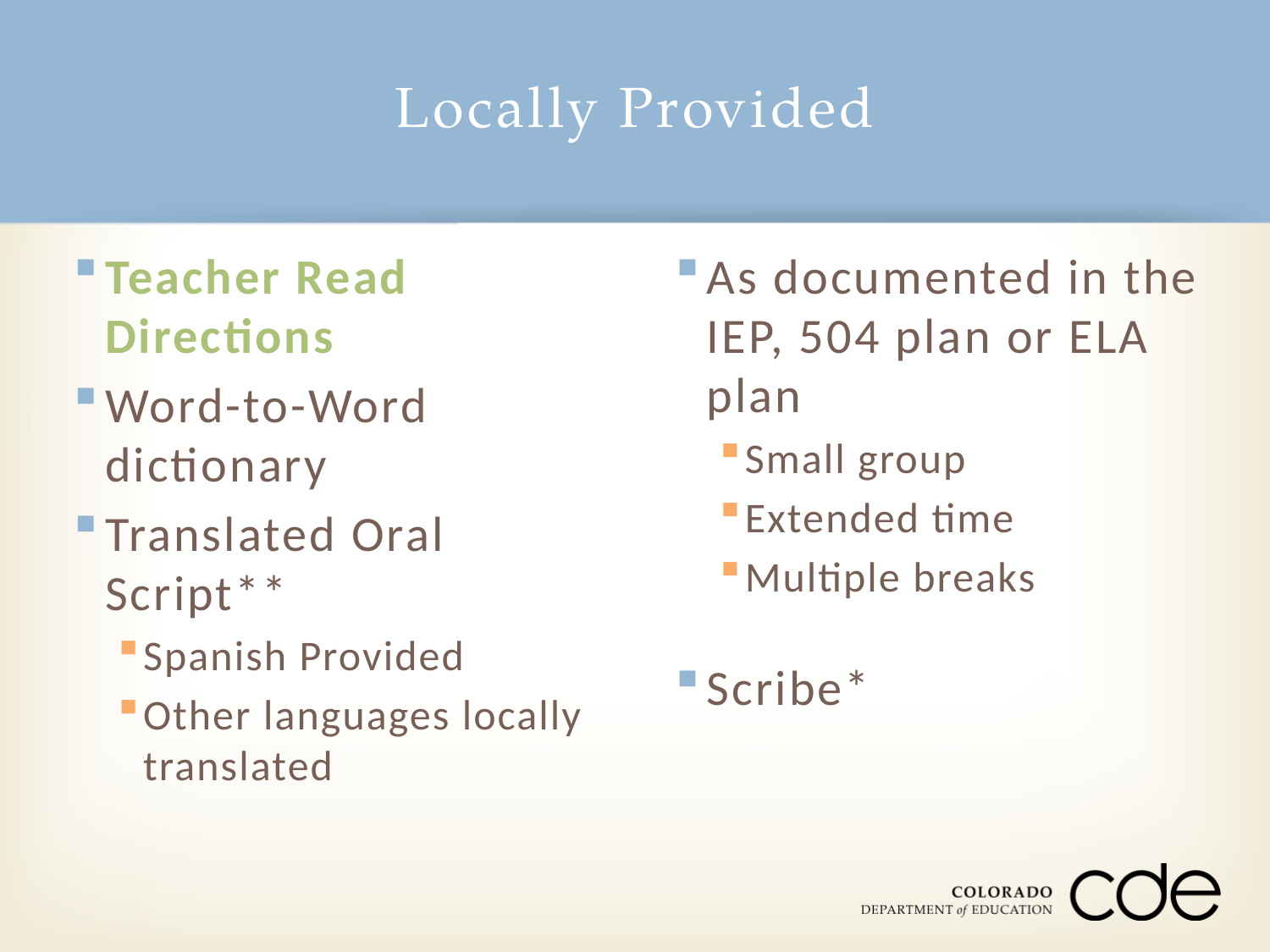

# Locally Provided
Teacher Read Directions
Word-to-Word dictionary
Translated Oral Script**
Spanish Provided
Other languages locally translated

As documented in the IEP, 504 plan or ELA plan
Small group
Extended time
Multiple breaks

Scribe*